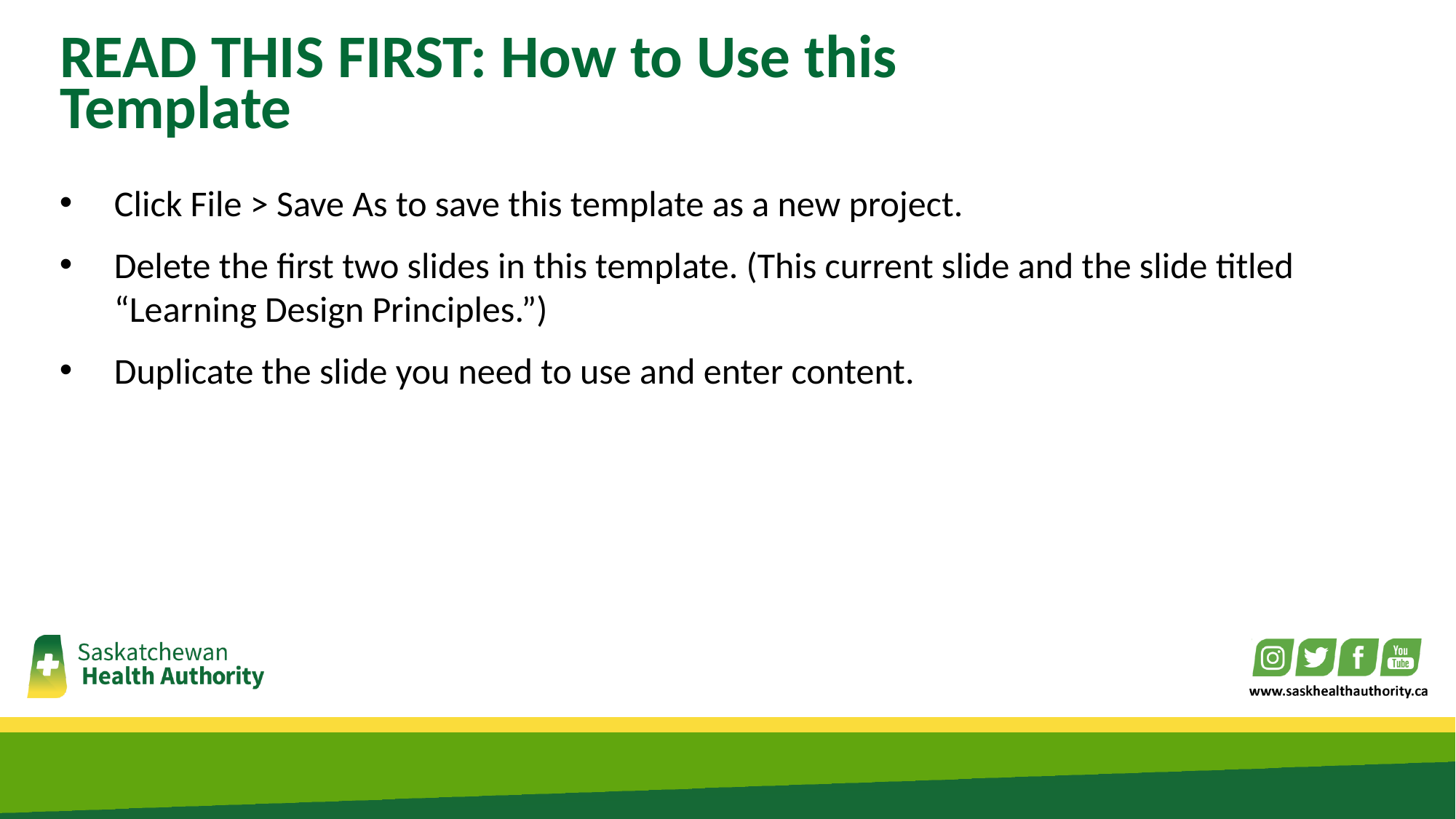

READ THIS FIRST: How to Use this Template

Click File > Save As to save this template as a new project.
Delete the first two slides in this template. (This current slide and the slide titled “Learning Design Principles.”)
Duplicate the slide you need to use and enter content.